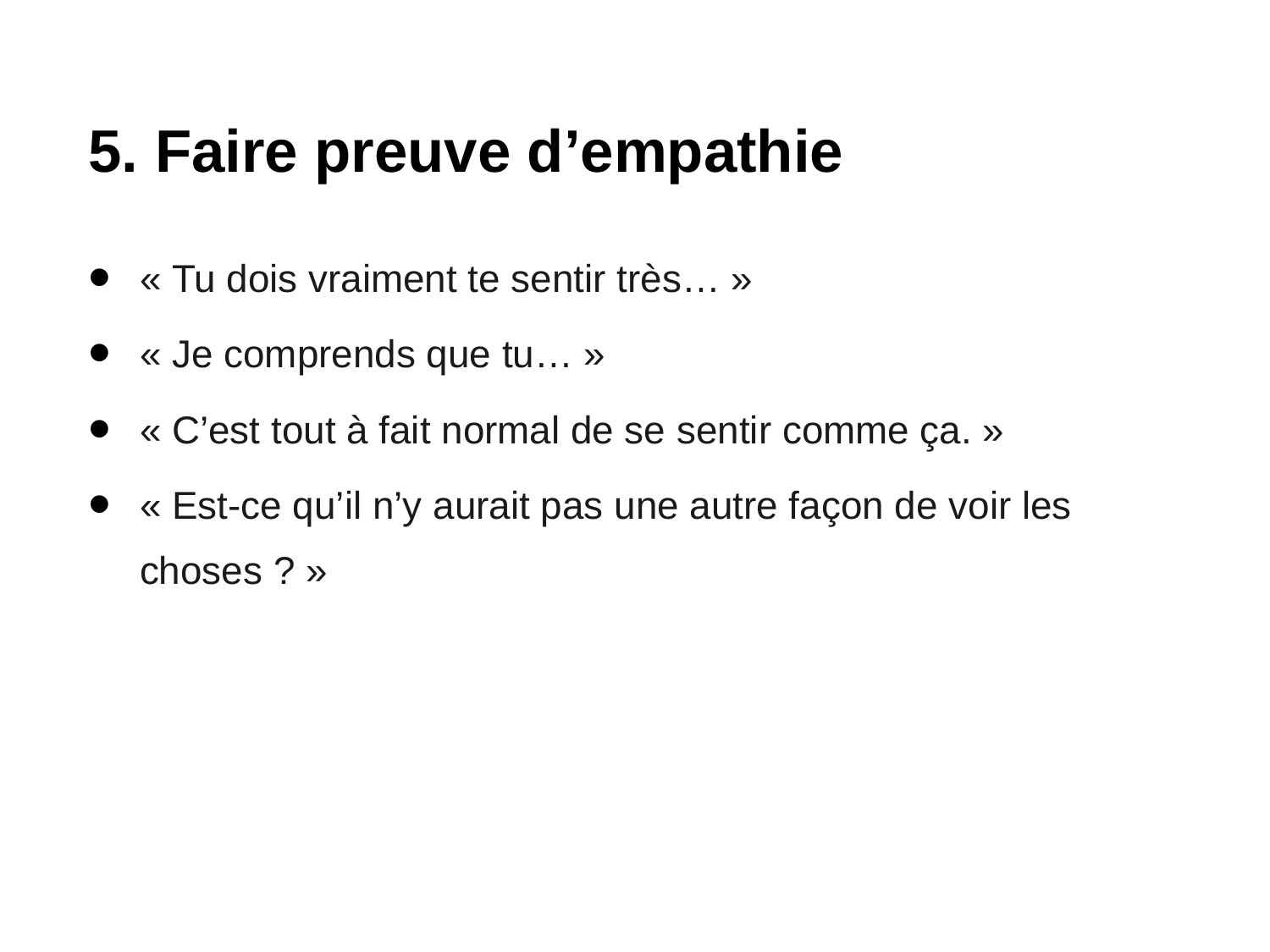

# 5. Faire preuve d’empathie
« Tu dois vraiment te sentir très… »
« Je comprends que tu… »
« C’est tout à fait normal de se sentir comme ça. »
« Est-ce qu’il n’y aurait pas une autre façon de voir les choses ? »